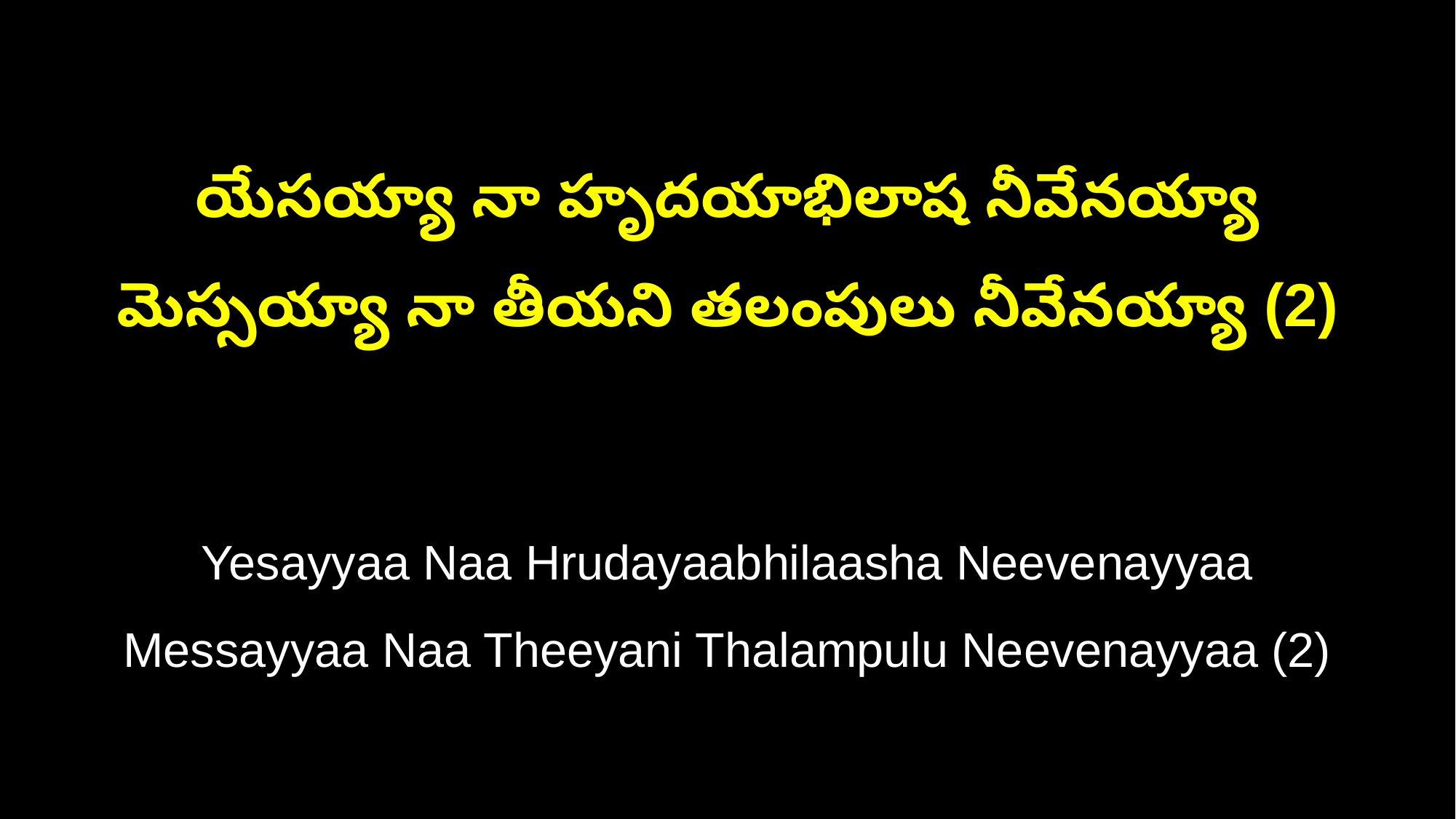

యేసయ్యా నా హృదయాభిలాష నీవేనయ్యా
మెస్సయ్యా నా తీయని తలంపులు నీవేనయ్యా (2)
Yesayyaa Naa Hrudayaabhilaasha Neevenayyaa
Messayyaa Naa Theeyani Thalampulu Neevenayyaa (2)